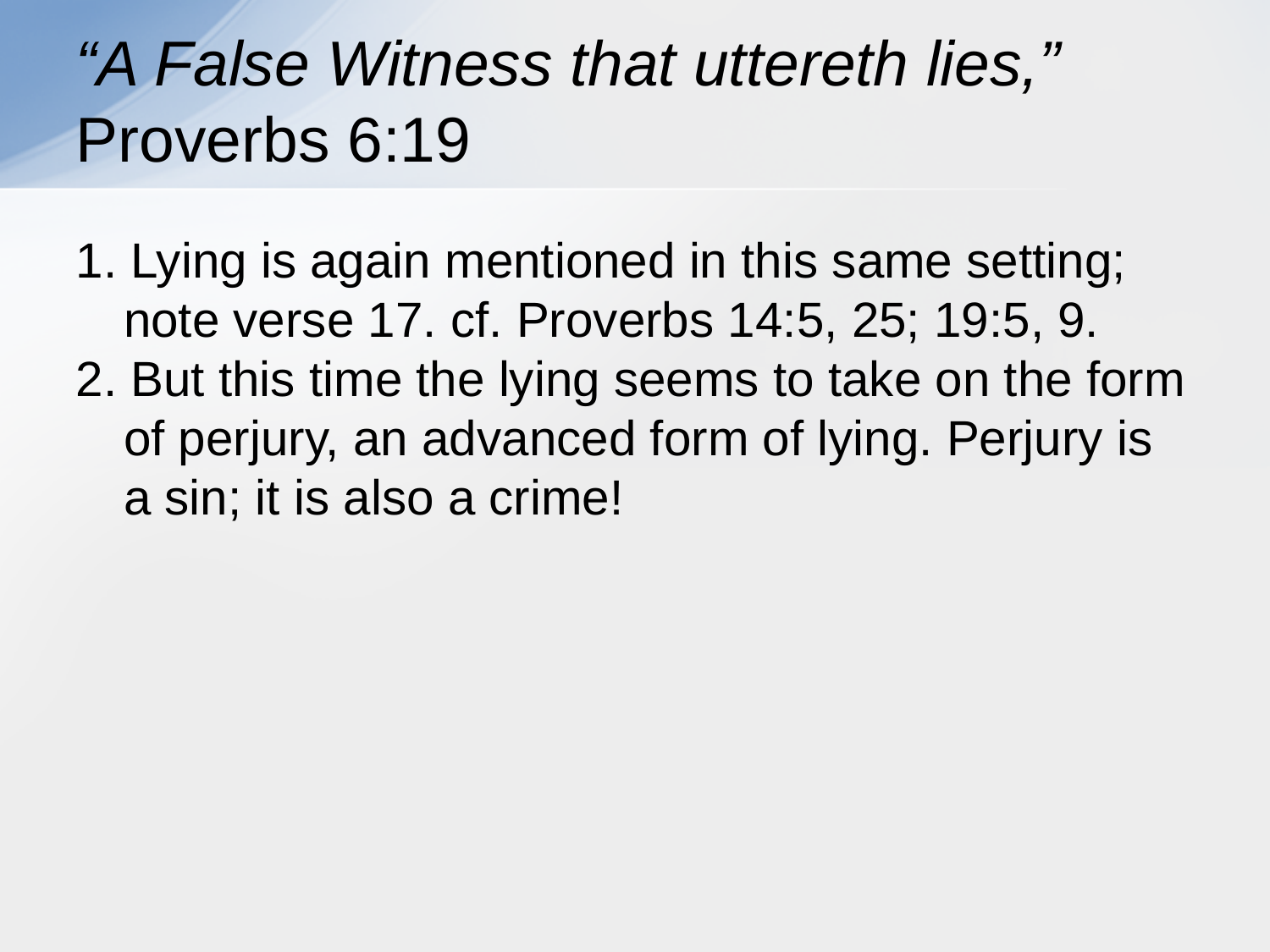

# “A False Witness that uttereth lies,” Proverbs 6:19
1. Lying is again mentioned in this same setting; note verse 17. cf. Proverbs 14:5, 25; 19:5, 9.
2. But this time the lying seems to take on the form of perjury, an advanced form of lying. Perjury is a sin; it is also a crime!